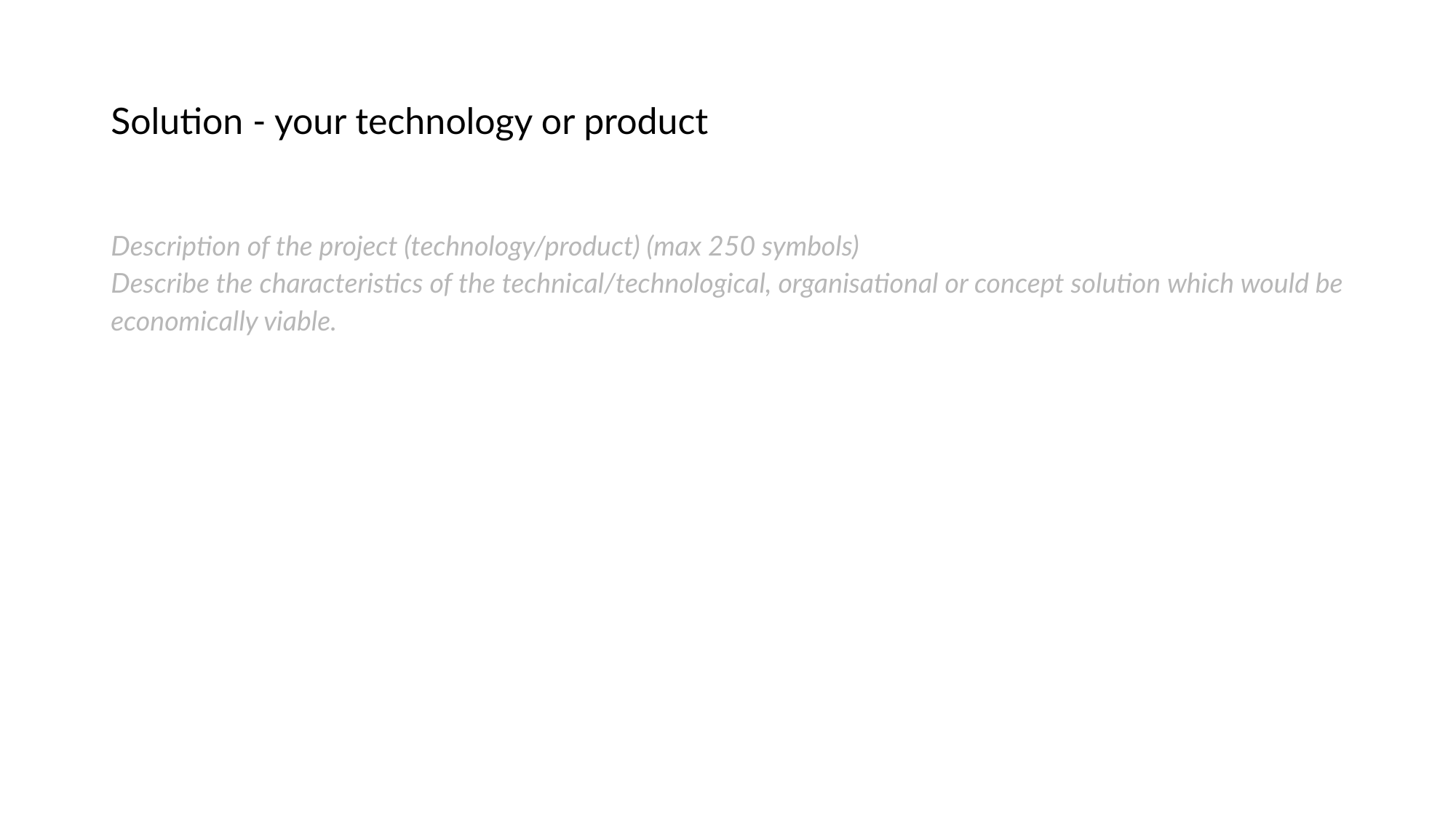

# Solution - your technology or product
Description of the project (technology/product) (max 250 symbols)
Describe the characteristics of the technical/technological, organisational or concept solution which would be economically viable.